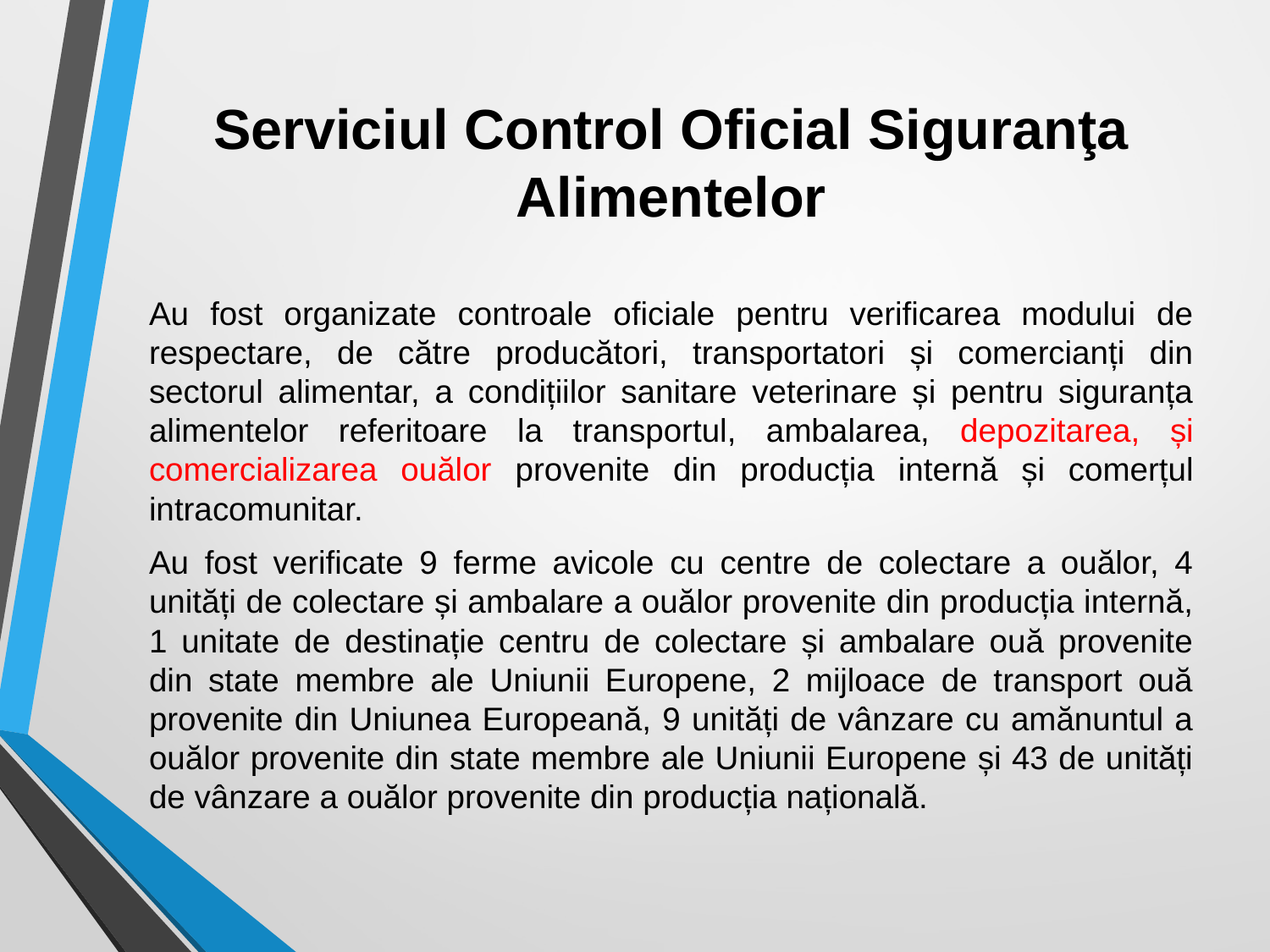

# Serviciul Control Oficial Siguranţa Alimentelor
Au fost organizate controale oficiale pentru verificarea modului de respectare, de către producători, transportatori și comercianți din sectorul alimentar, a condițiilor sanitare veterinare și pentru siguranța alimentelor referitoare la transportul, ambalarea, depozitarea, și comercializarea ouălor provenite din producția internă și comerțul intracomunitar.
Au fost verificate 9 ferme avicole cu centre de colectare a ouălor, 4 unități de colectare și ambalare a ouălor provenite din producția internă, 1 unitate de destinație centru de colectare și ambalare ouă provenite din state membre ale Uniunii Europene, 2 mijloace de transport ouă provenite din Uniunea Europeană, 9 unități de vânzare cu amănuntul a ouălor provenite din state membre ale Uniunii Europene și 43 de unități de vânzare a ouălor provenite din producția națională.